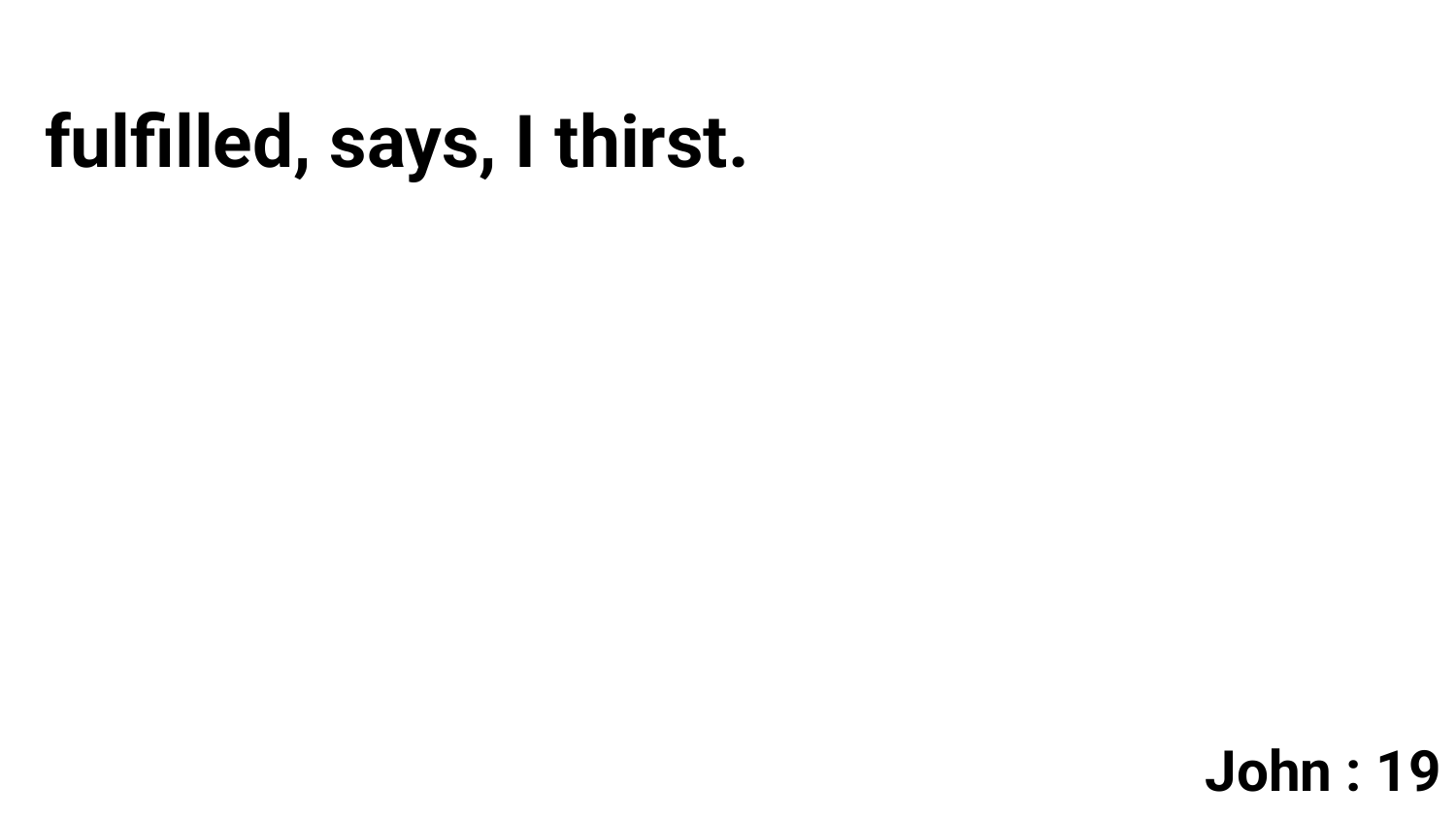

fulfilled, says, I thirst.
John : 19